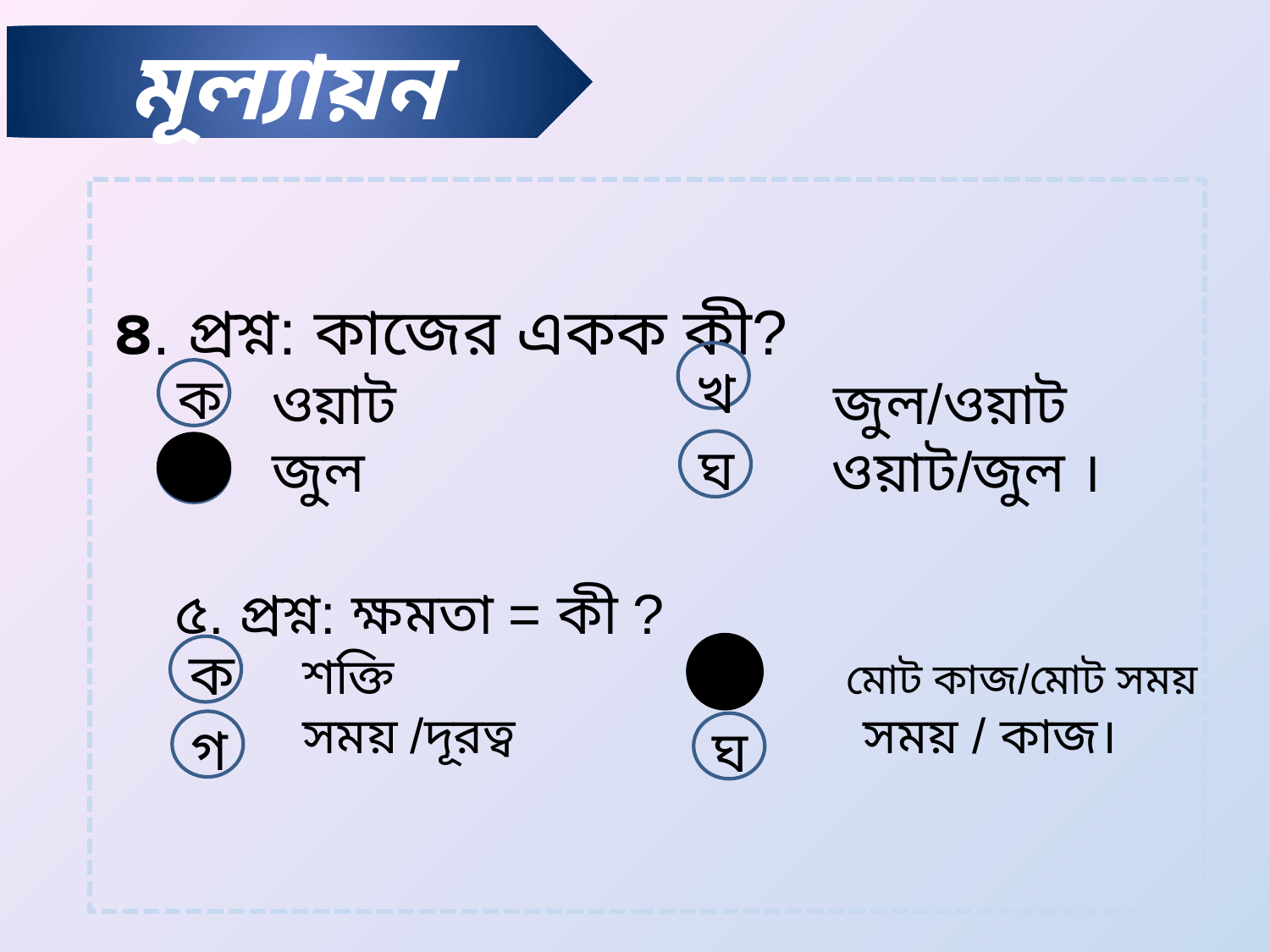

মূল্যায়ন

 ৪. প্রশ্ন: কাজের একক কী?
            ওয়াট                              জুল/ওয়াট
            জুল                                ওয়াট/জুল ।

খ
ক

ঘ

গ

 ৫. প্রশ্ন: ক্ষমতা = কী ?
           শক্তি                                   মোট কাজ/মোট সময়
           সময় /দূরত্ব                           সময় / কাজ।
ক

খ

গ

ঘ